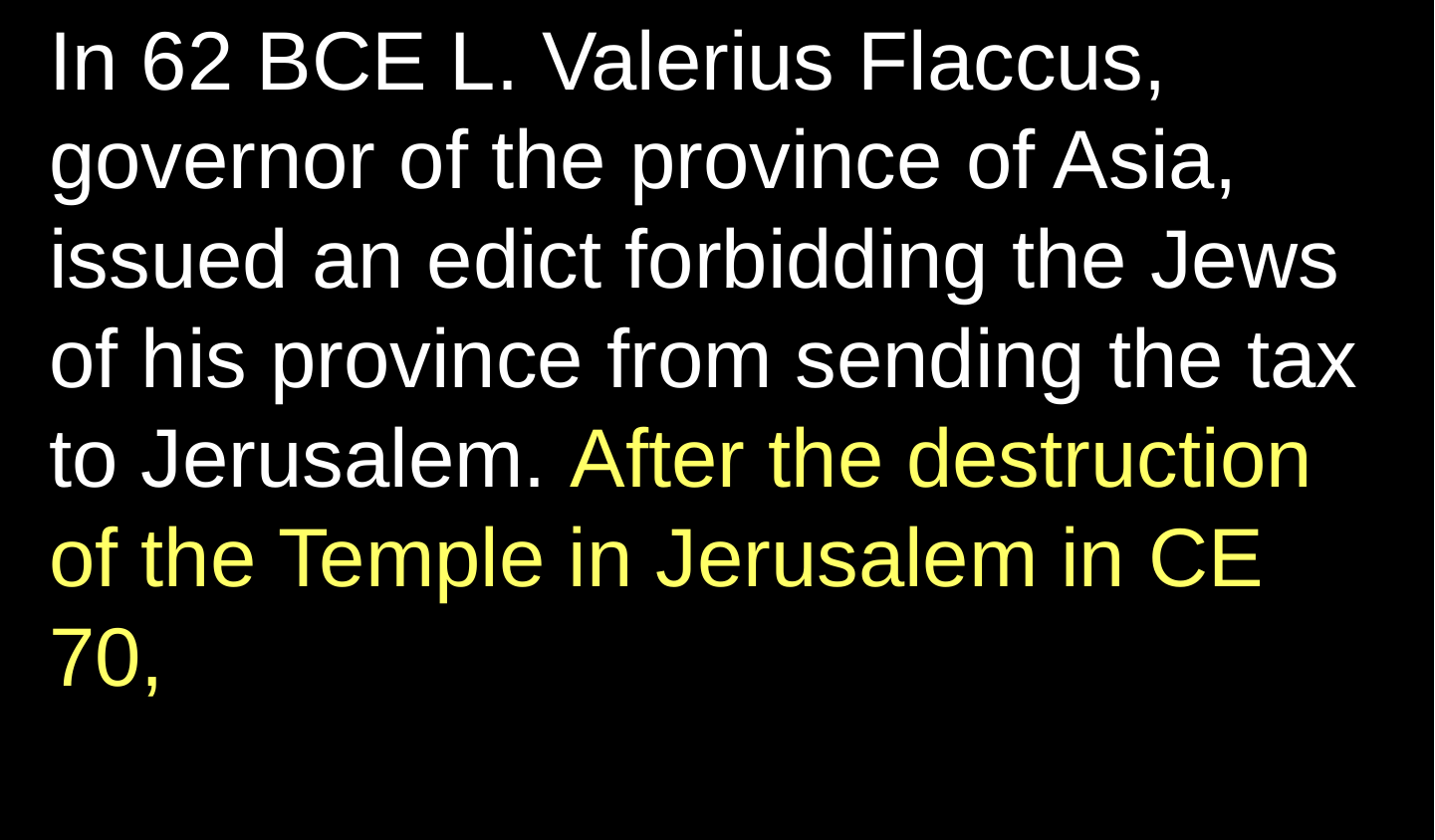

In 62 BCE L. Valerius Flaccus, governor of the province of Asia, issued an edict forbidding the Jews of his province from sending the tax to Jerusalem. After the destruction of the Temple in Jerusalem in CE 70,